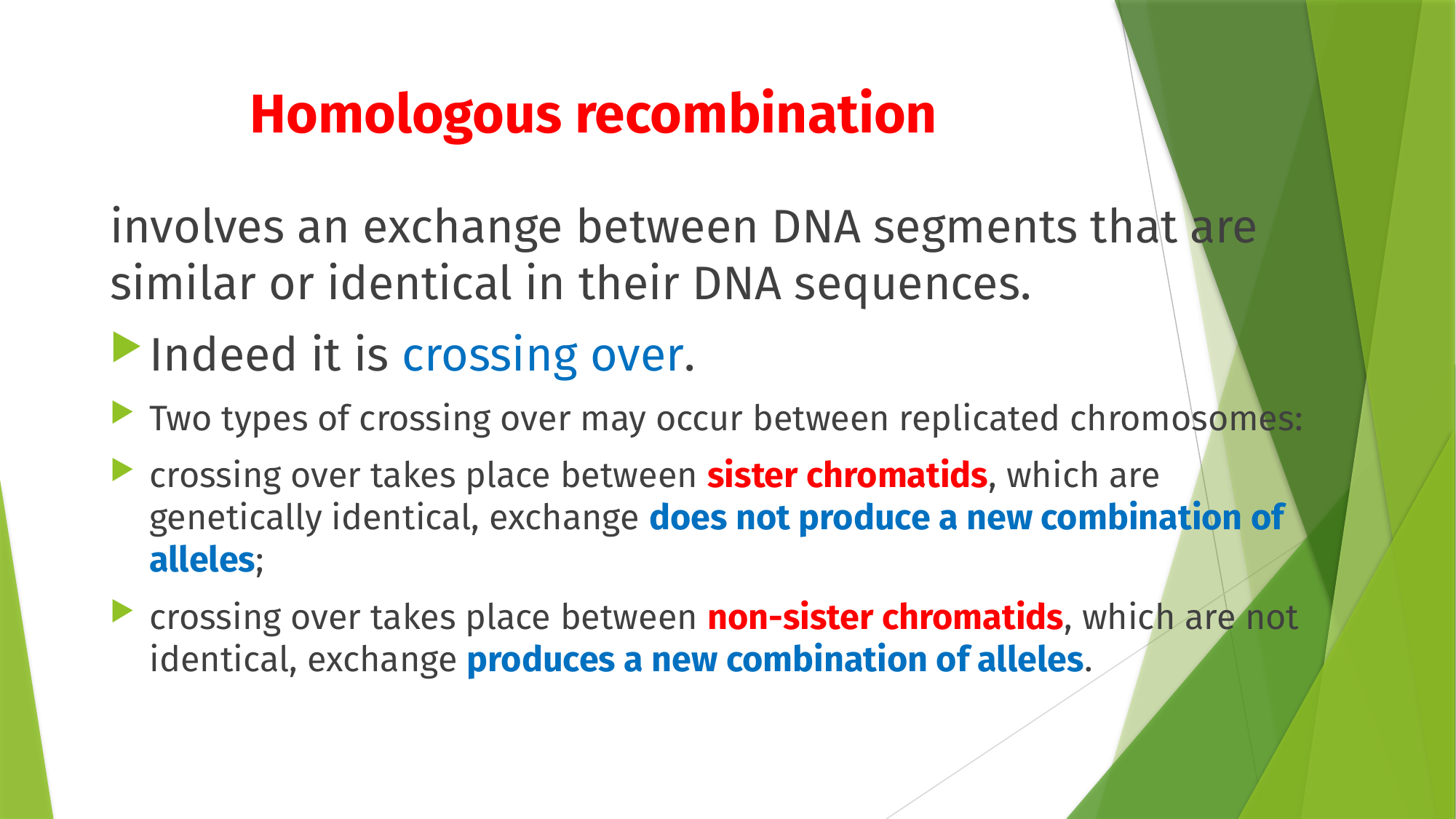

# Homologous recombination
involves an exchange between DNA segments that are similar or identical in their DNA sequences.
Indeed it is crossing over.
Two types of crossing over may occur between replicated chromosomes:
crossing over takes place between sister chromatids, which are genetically identical, exchange does not produce a new combination of alleles;
crossing over takes place between non-sister chromatids, which are not identical, exchange produces a new combination of alleles.